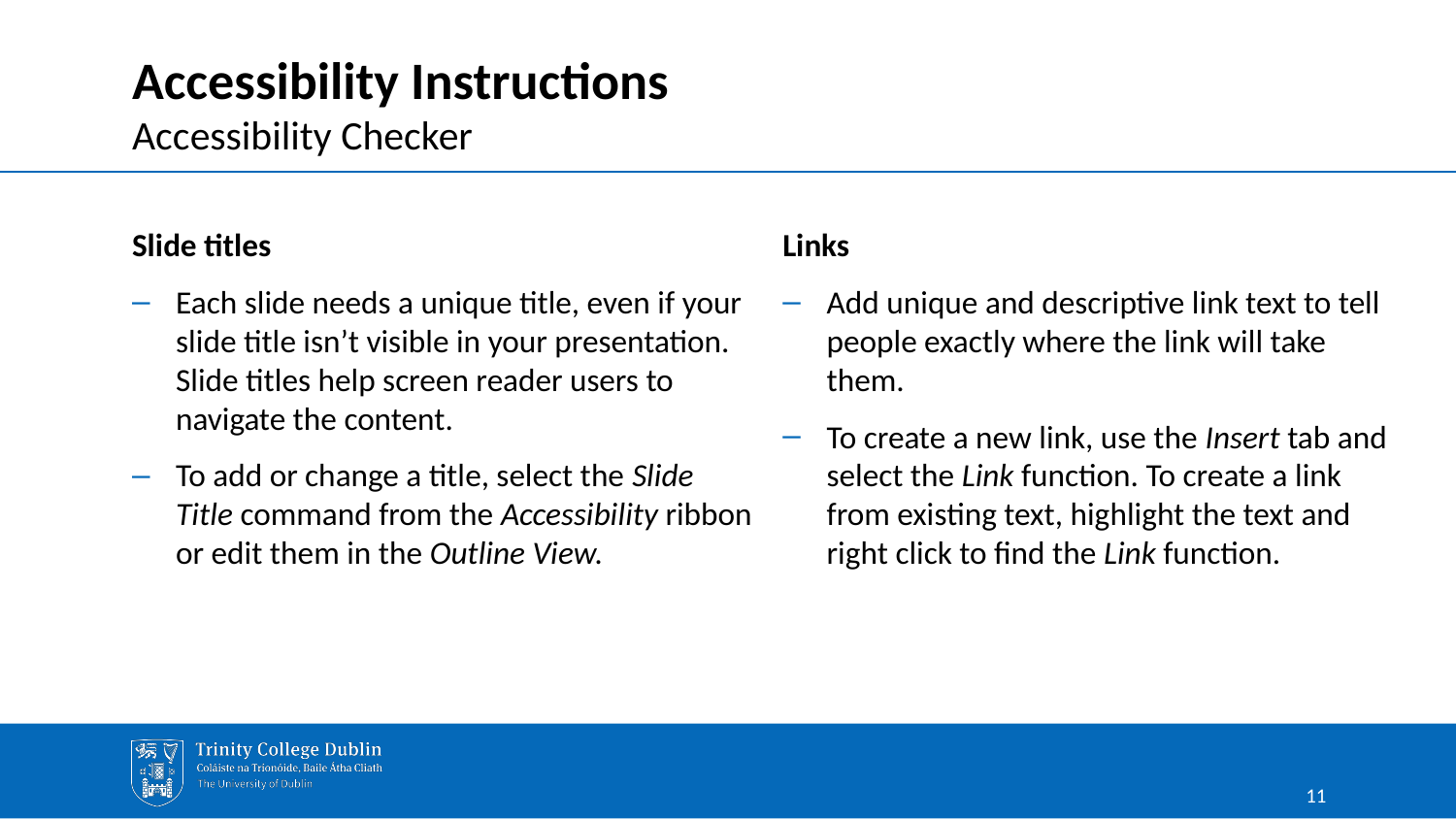

# Accessibility Instructions
Accessibility Checker
Slide titles
Each slide needs a unique title, even if your slide title isn’t visible in your presentation. Slide titles help screen reader users to navigate the content.
To add or change a title, select the Slide Title command from the Accessibility ribbon or edit them in the Outline View.
Links
Add unique and descriptive link text to tell people exactly where the link will take them.
To create a new link, use the Insert tab and select the Link function. To create a link from existing text, highlight the text and right click to find the Link function.

11